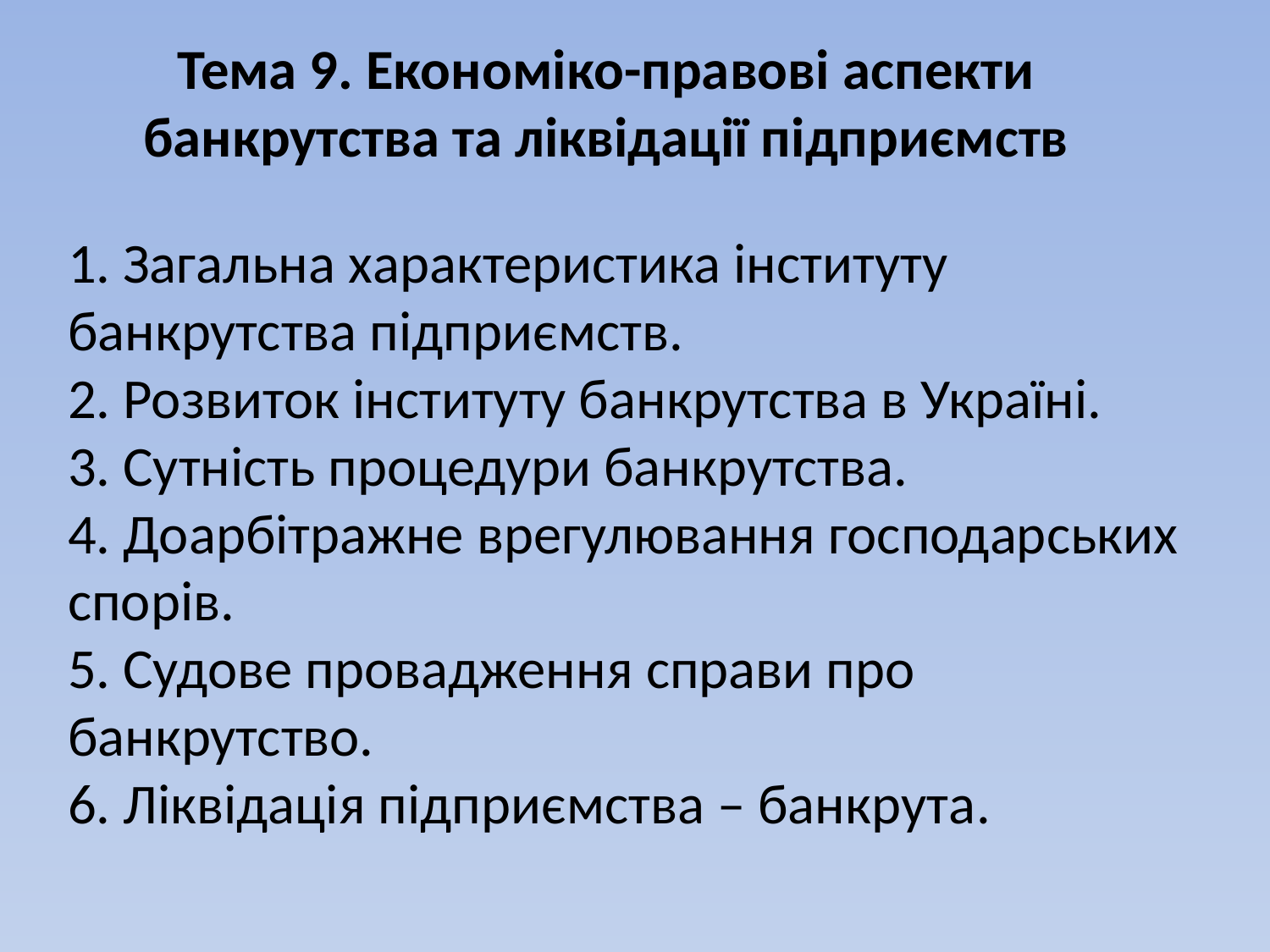

Тема 9. Економіко-правові аспекти банкрутства та ліквідації підприємств

# 1. Загальна характеристика інституту банкрутства підприємств. 2. Розвиток інституту банкрутства в Україні. 3. Сутність процедури банкрутства. 4. Доарбітражне врегулювання господарських спорів. 5. Судове провадження справи про банкрутство. 6. Ліквідація підприємства – банкрута.